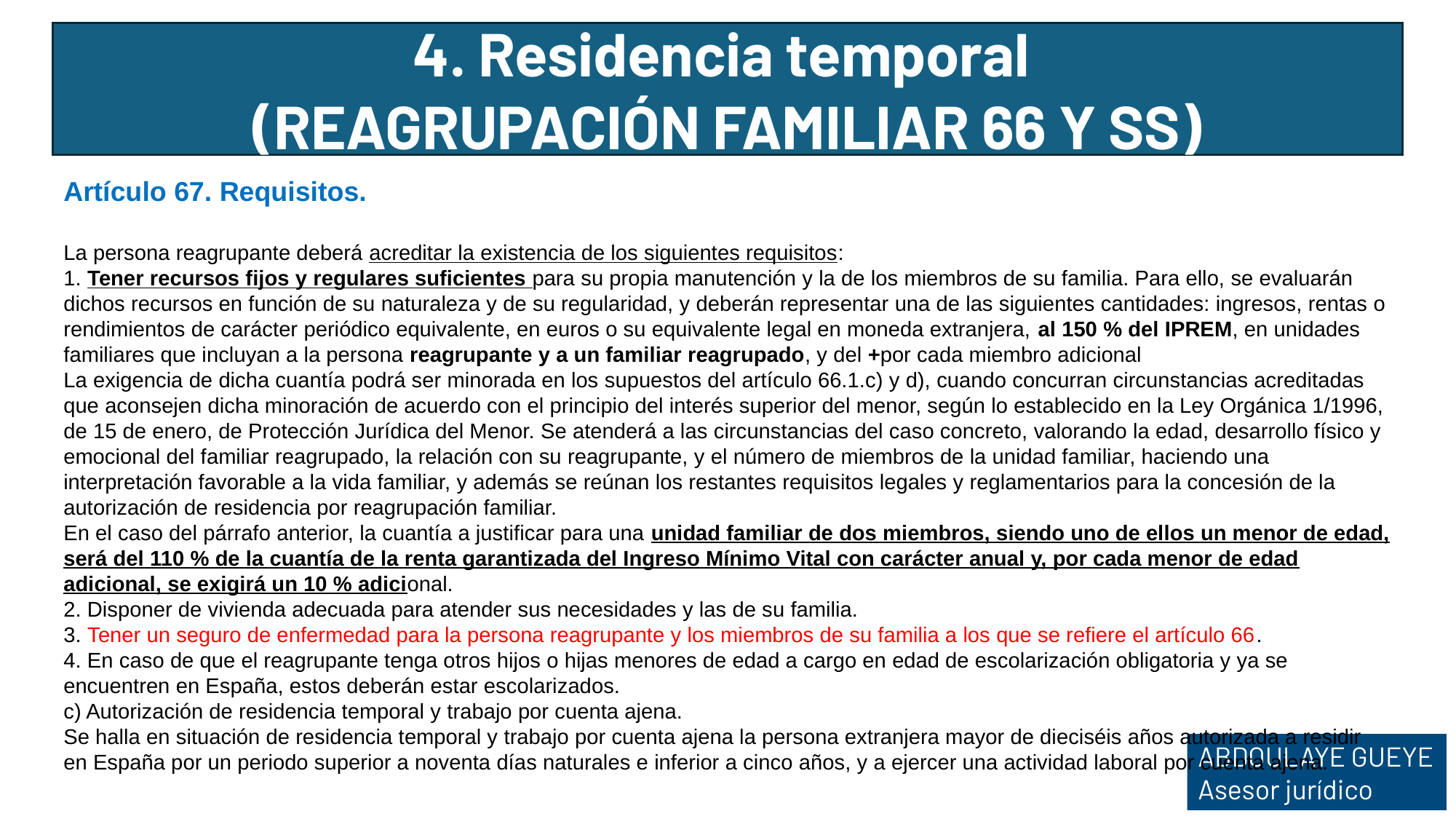

4. Residencia temporal
(REAGRUPACIÓN FAMILIAR 66 Y SS)
Artículo 67. Requisitos.

La persona reagrupante deberá acreditar la existencia de los siguientes requisitos:
1. Tener recursos fijos y regulares suficientes para su propia manutención y la de los miembros de su familia. Para ello, se evaluarán dichos recursos en función de su naturaleza y de su regularidad, y deberán representar una de las siguientes cantidades: ingresos, rentas o rendimientos de carácter periódico equivalente, en euros o su equivalente legal en moneda extranjera, al 150 % del IPREM, en unidades familiares que incluyan a la persona reagrupante y a un familiar reagrupado, y del +por cada miembro adicional
La exigencia de dicha cuantía podrá ser minorada en los supuestos del artículo 66.1.c) y d), cuando concurran circunstancias acreditadas que aconsejen dicha minoración de acuerdo con el principio del interés superior del menor, según lo establecido en la Ley Orgánica 1/1996, de 15 de enero, de Protección Jurídica del Menor. Se atenderá a las circunstancias del caso concreto, valorando la edad, desarrollo físico y emocional del familiar reagrupado, la relación con su reagrupante, y el número de miembros de la unidad familiar, haciendo una interpretación favorable a la vida familiar, y además se reúnan los restantes requisitos legales y reglamentarios para la concesión de la autorización de residencia por reagrupación familiar.
En el caso del párrafo anterior, la cuantía a justificar para una unidad familiar de dos miembros, siendo uno de ellos un menor de edad, será del 110 % de la cuantía de la renta garantizada del Ingreso Mínimo Vital con carácter anual y, por cada menor de edad adicional, se exigirá un 10 % adicional.
2. Disponer de vivienda adecuada para atender sus necesidades y las de su familia.
3. Tener un seguro de enfermedad para la persona reagrupante y los miembros de su familia a los que se refiere el artículo 66.
4. En caso de que el reagrupante tenga otros hijos o hijas menores de edad a cargo en edad de escolarización obligatoria y ya se encuentren en España, estos deberán estar escolarizados.
c) Autorización de residencia temporal y trabajo por cuenta ajena.
Se halla en situación de residencia temporal y trabajo por cuenta ajena la persona extranjera mayor de dieciséis años autorizada a residir en España por un periodo superior a noventa días naturales e inferior a cinco años, y a ejercer una actividad laboral por cuenta ajena.